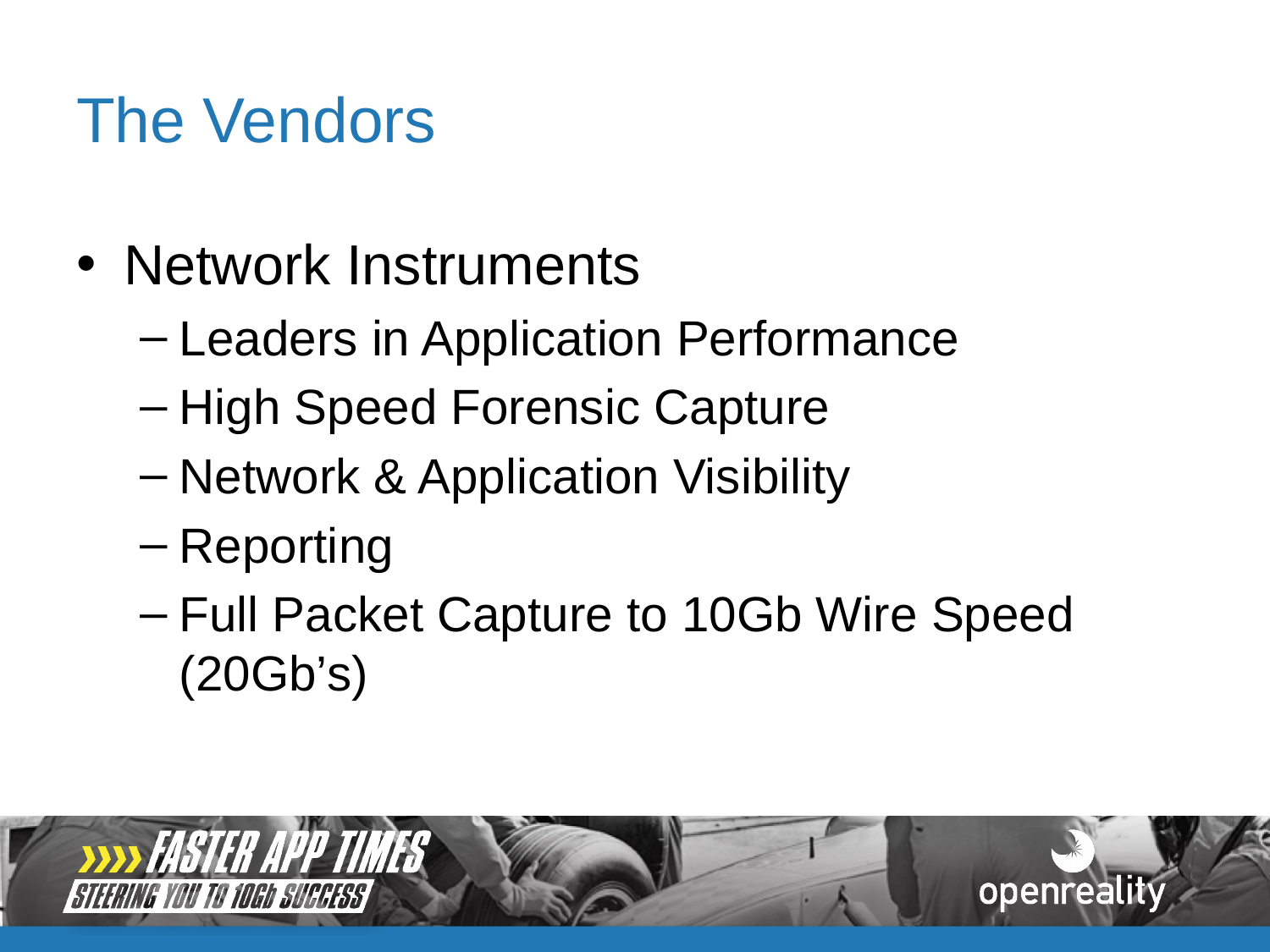

# The Vendors
Network Instruments
Leaders in Application Performance
High Speed Forensic Capture
Network & Application Visibility
Reporting
Full Packet Capture to 10Gb Wire Speed (20Gb’s)